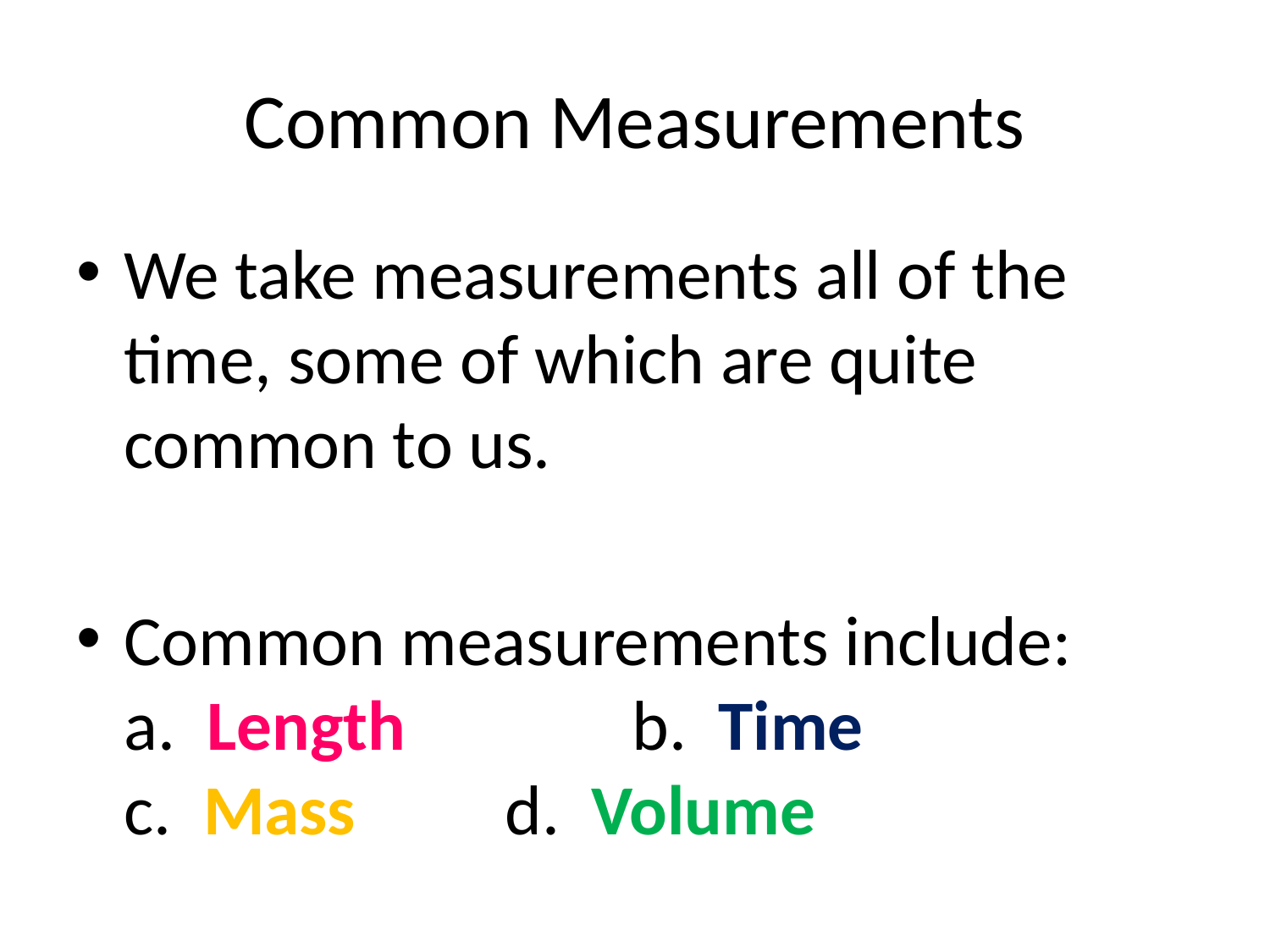

# Common Measurements
We take measurements all of the time, some of which are quite common to us.

Common measurements include:
a.  Length		b.  Time
c.  Mass 		d.  Volume